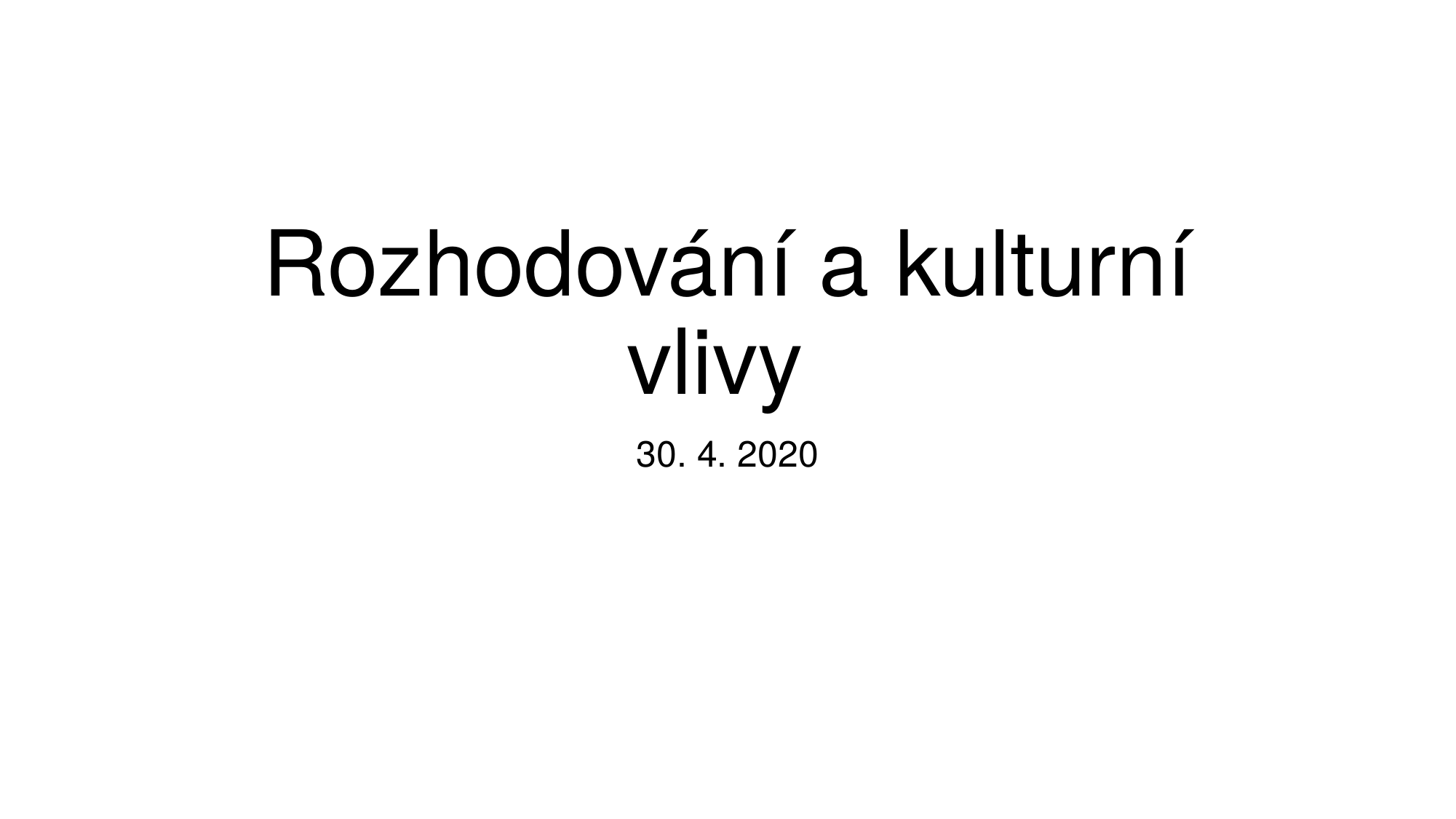

# Rozhodování a kulturní vlivy
30. 4. 2020